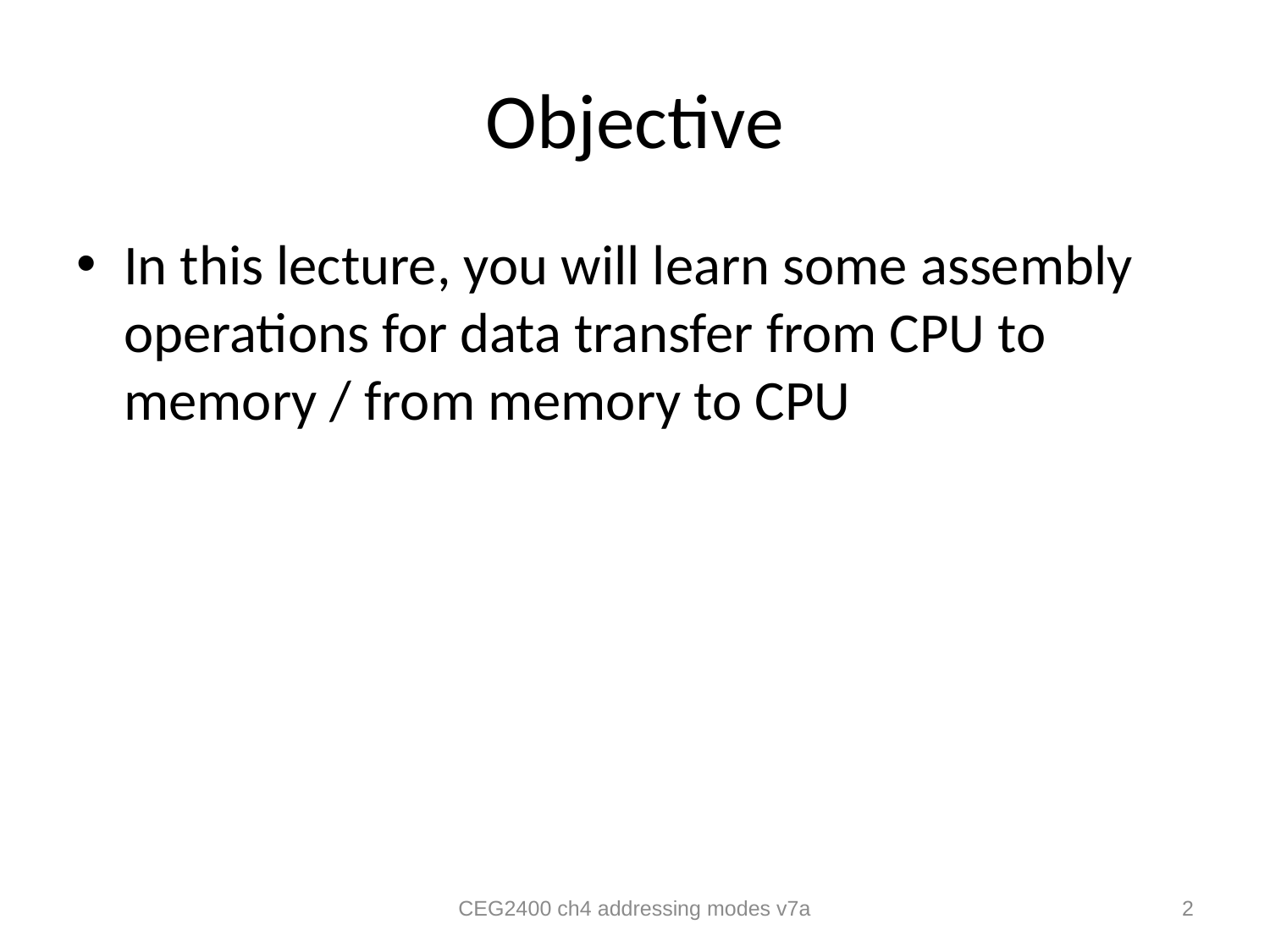

# Objective
In this lecture, you will learn some assembly operations for data transfer from CPU to memory / from memory to CPU
CEG2400 ch4 addressing modes v7a
2